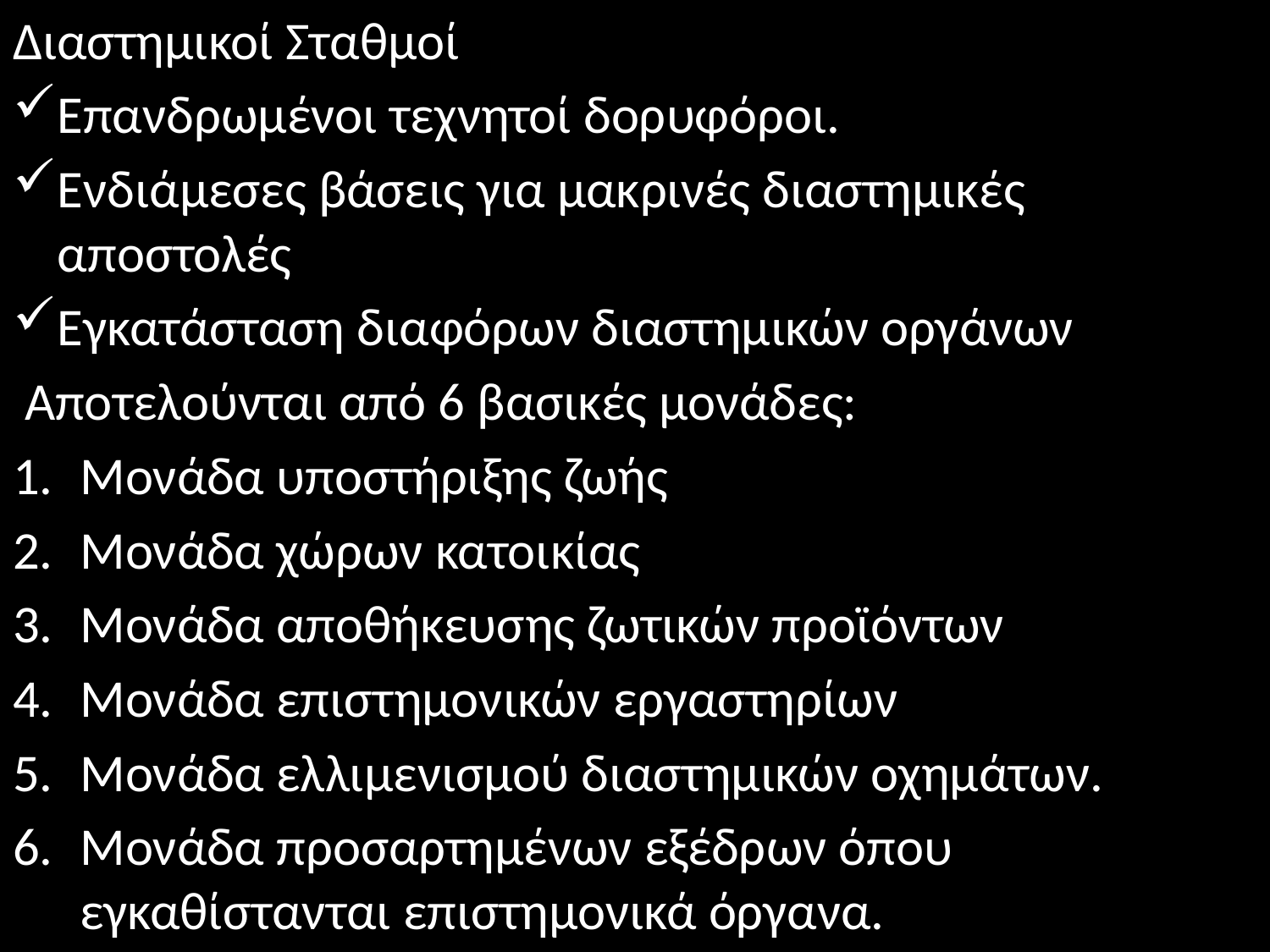

Διαστημικοί Σταθμοί
Επανδρωμένοι τεχνητοί δορυφόροι.
Ενδιάμεσες βάσεις για μακρινές διαστημικές αποστολές
Εγκατάσταση διαφόρων διαστημικών οργάνων
 Αποτελούνται από 6 βασικές μονάδες:
Μονάδα υποστήριξης ζωής
Μονάδα χώρων κατοικίας
Μονάδα αποθήκευσης ζωτικών προϊόντων
Μονάδα επιστημονικών εργαστηρίων
Μονάδα ελλιμενισμού διαστημικών οχημάτων.
Μονάδα προσαρτημένων εξέδρων όπου εγκαθίστανται επιστημονικά όργανα.